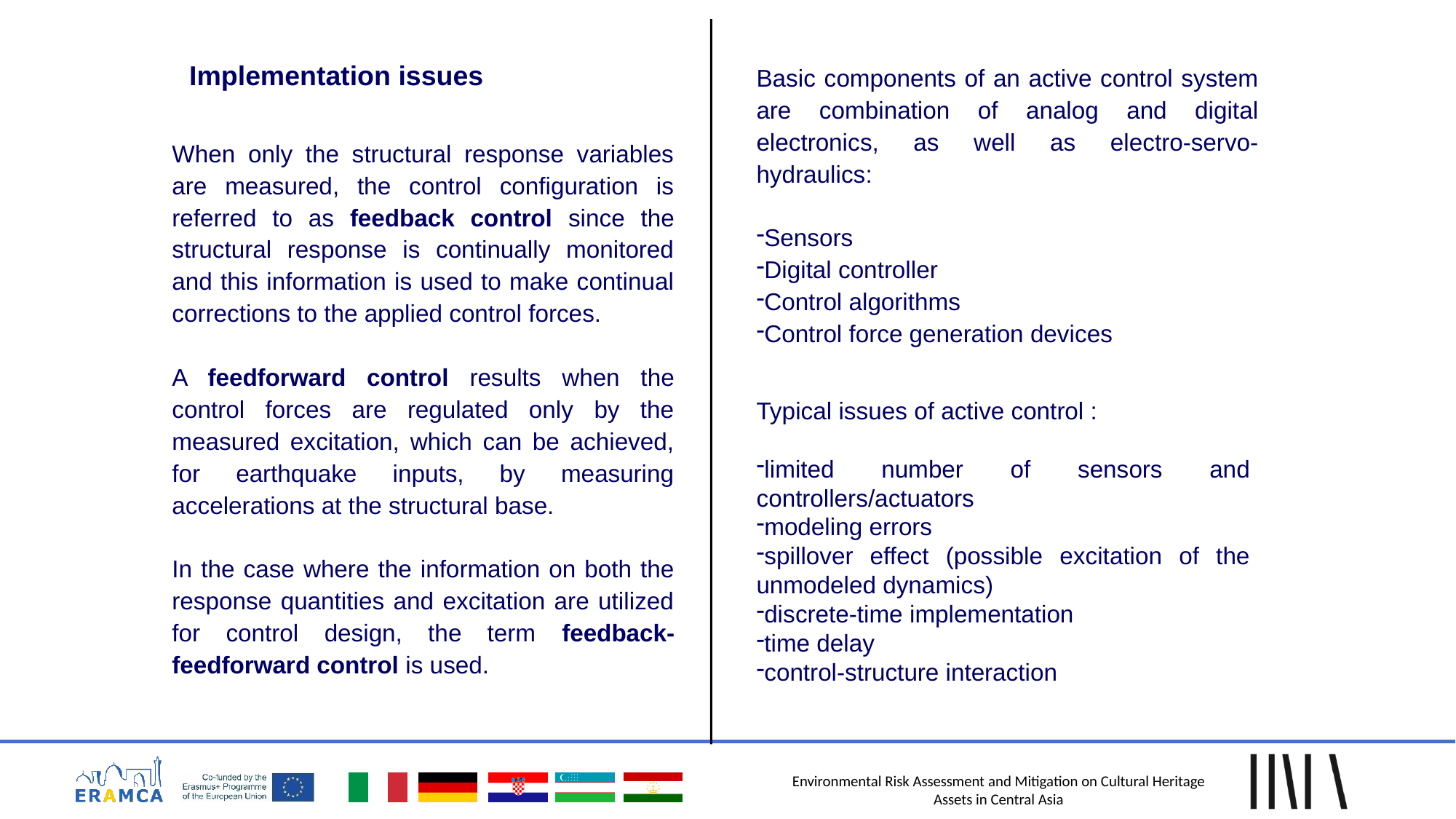

Implementation issues
Basic components of an active control system are combination of analog and digital electronics, as well as electro-servo-hydraulics:

Sensors
Digital controller
Control algorithms
Control force generation devices
When only the structural response variables are measured, the control configuration is referred to as feedback control since the structural response is continually monitored and this information is used to make continual corrections to the applied control forces.

A feedforward control results when the control forces are regulated only by the measured excitation, which can be achieved, for earthquake inputs, by measuring accelerations at the structural base.

In the case where the information on both the response quantities and excitation are utilized for control design, the term feedback-feedforward control is used.
Typical issues of active control :

limited number of sensors and controllers/actuators
modeling errors
spillover effect (possible excitation of the unmodeled dynamics)
discrete-time implementation
time delay
control-structure interaction